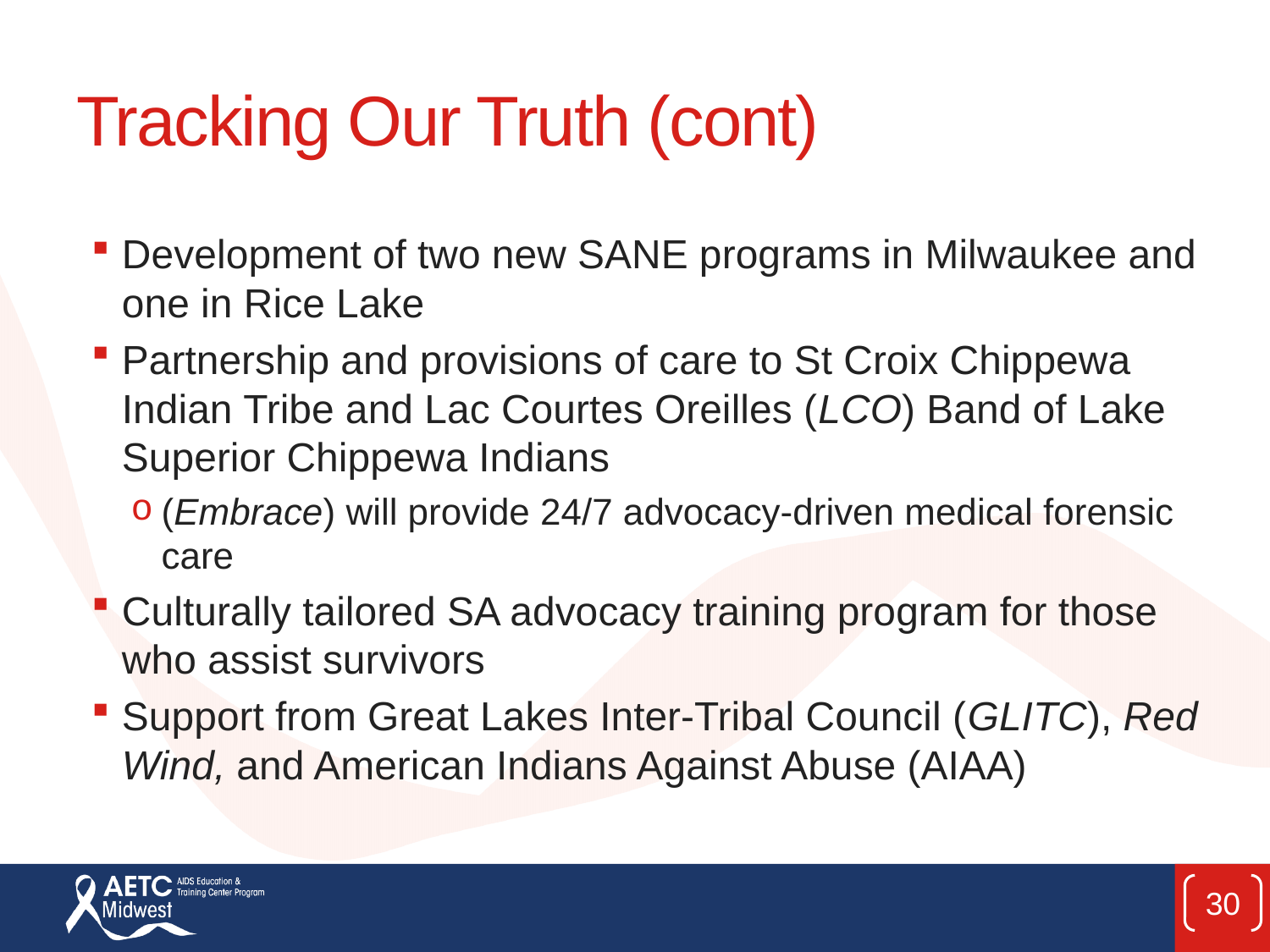

# Tracking Our Truth (cont)
Development of two new SANE programs in Milwaukee and one in Rice Lake
Partnership and provisions of care to St Croix Chippewa Indian Tribe and Lac Courtes Oreilles (LCO) Band of Lake Superior Chippewa Indians
(Embrace) will provide 24/7 advocacy-driven medical forensic care
Culturally tailored SA advocacy training program for those who assist survivors
Support from Great Lakes Inter-Tribal Council (GLITC), Red Wind, and American Indians Against Abuse (AIAA)

30